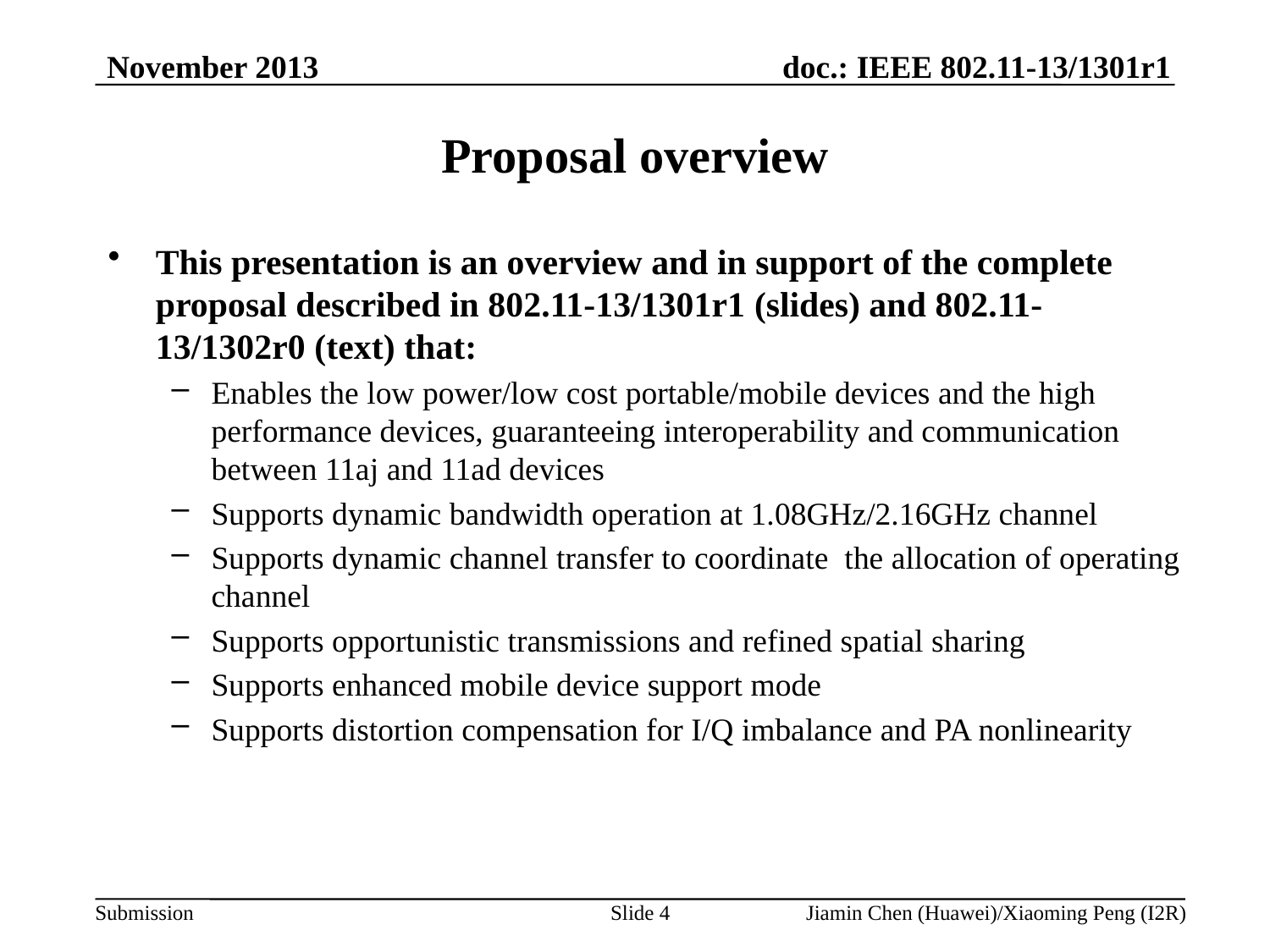

# Proposal overview
This presentation is an overview and in support of the complete proposal described in 802.11-13/1301r1 (slides) and 802.11-13/1302r0 (text) that:
Enables the low power/low cost portable/mobile devices and the high performance devices, guaranteeing interoperability and communication between 11aj and 11ad devices
Supports dynamic bandwidth operation at 1.08GHz/2.16GHz channel
Supports dynamic channel transfer to coordinate  the allocation of operating channel
Supports opportunistic transmissions and refined spatial sharing
Supports enhanced mobile device support mode
Supports distortion compensation for I/Q imbalance and PA nonlinearity
Slide 4
Jiamin Chen (Huawei)/Xiaoming Peng (I2R)